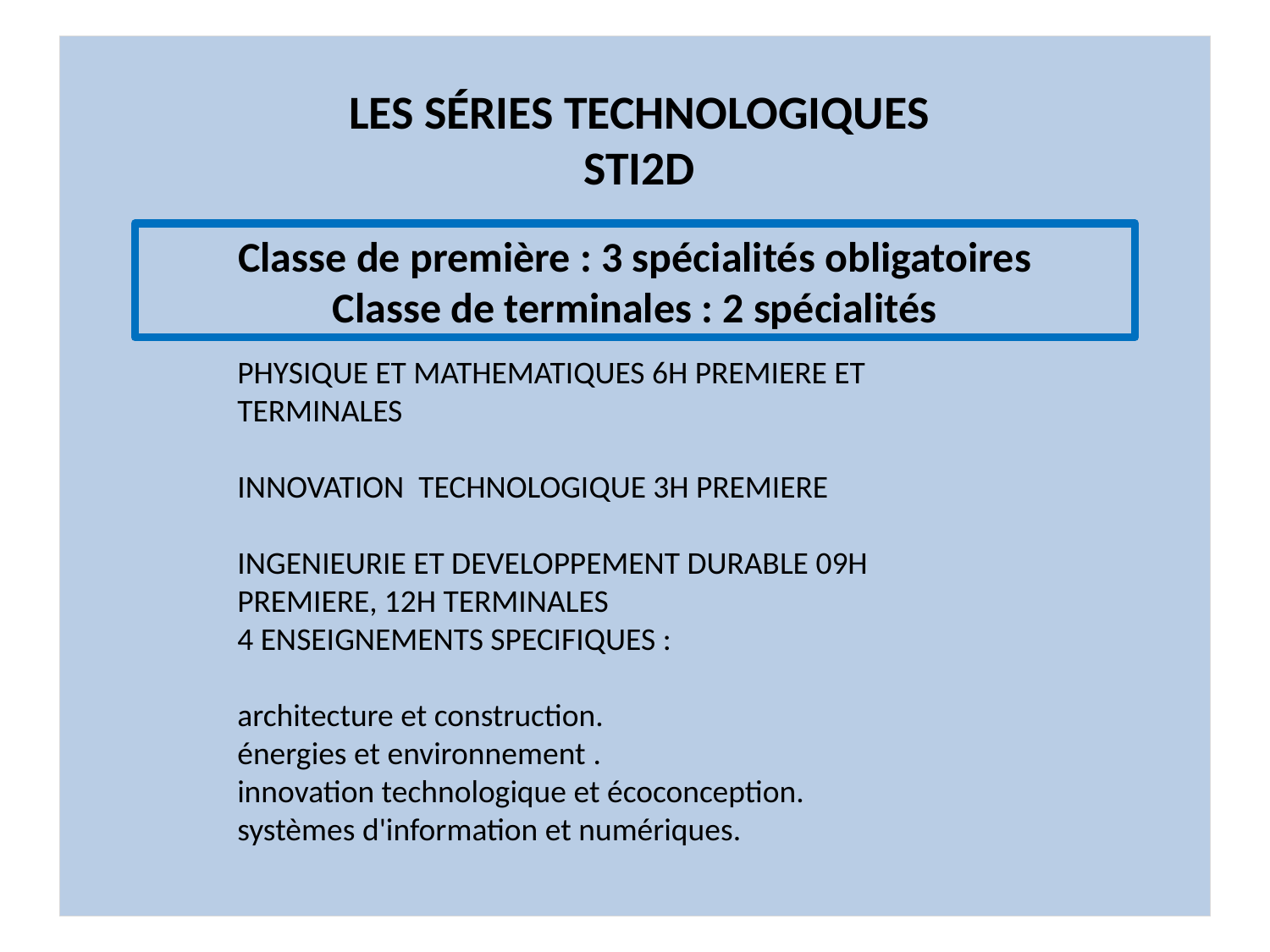

Les séries technologiques
STI2D
Classe de première : 3 spécialités obligatoires
Classe de terminales : 2 spécialités
PHYSIQUE ET MATHEMATIQUES 6H PREMIERE ET TERMINALES

INNOVATION  TECHNOLOGIQUE 3H PREMIERE

INGENIEURIE ET DEVELOPPEMENT DURABLE 09H PREMIERE, 12H TERMINALES
4 ENSEIGNEMENTS SPECIFIQUES :

architecture et construction.
énergies et environnement .
innovation technologique et écoconception.
systèmes d'information et numériques.